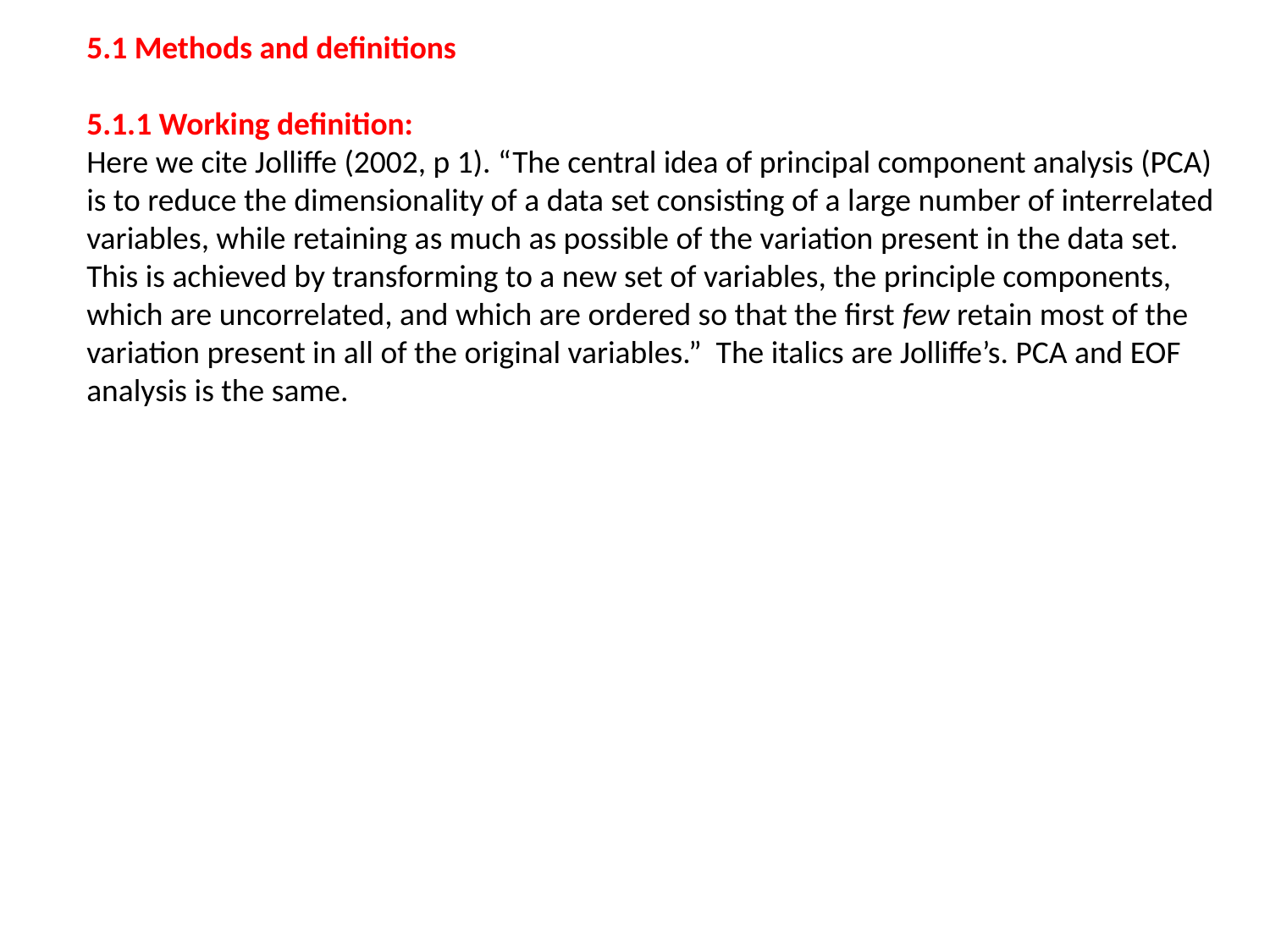

5.1 Methods and definitions

5.1.1 Working definition:
Here we cite Jolliffe (2002, p 1). “The central idea of principal component analysis (PCA) is to reduce the dimensionality of a data set consisting of a large number of interrelated variables, while retaining as much as possible of the variation present in the data set. This is achieved by transforming to a new set of variables, the principle components, which are uncorrelated, and which are ordered so that the first few retain most of the variation present in all of the original variables.”  The italics are Jolliffe’s. PCA and EOF analysis is the same.